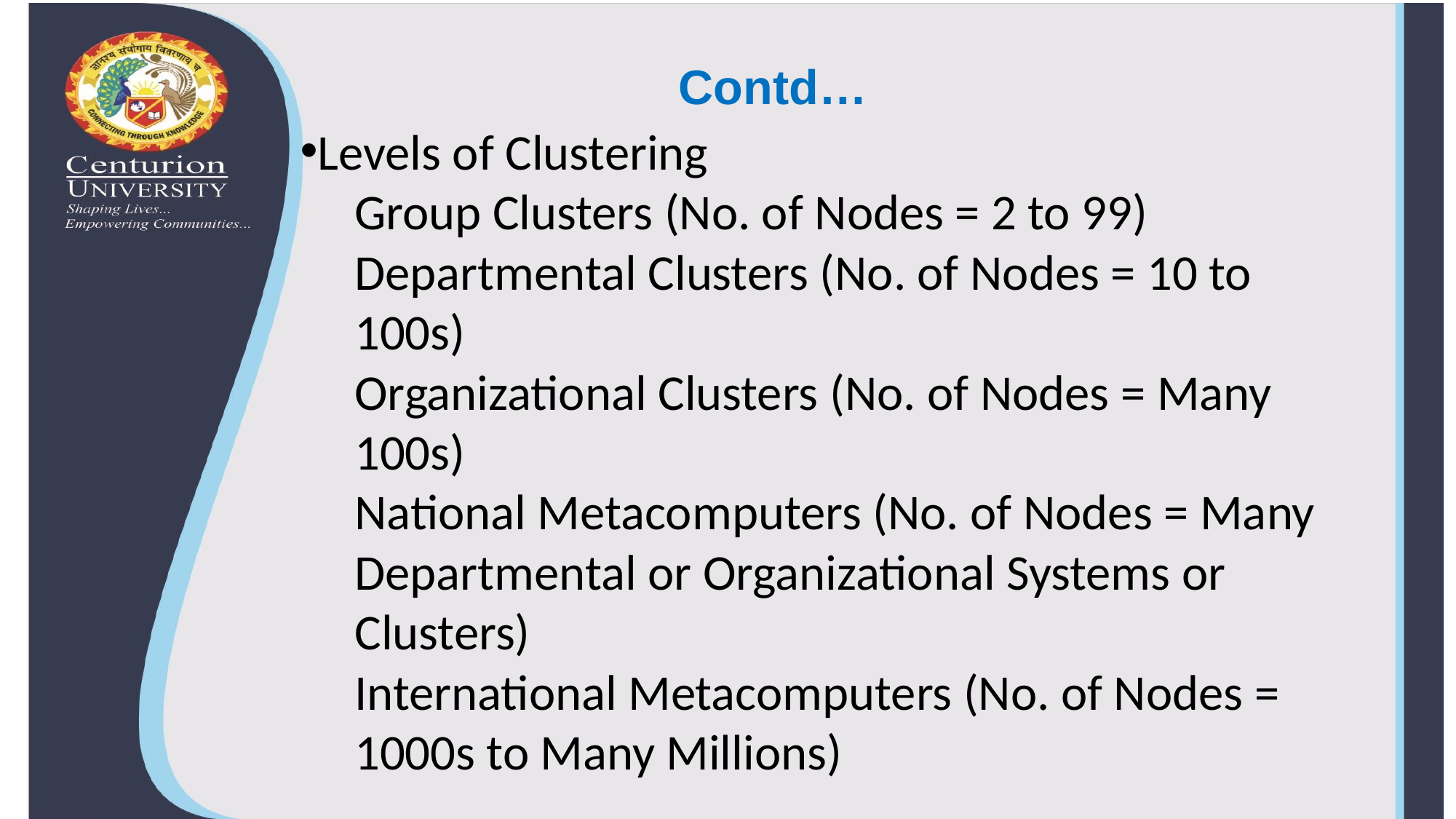

# Contd…
Levels of Clustering
Group Clusters (No. of Nodes = 2 to 99)
Departmental Clusters (No. of Nodes = 10 to 100s)
Organizational Clusters (No. of Nodes = Many 100s)
National Metacomputers (No. of Nodes = Many Departmental or Organizational Systems or Clusters)
International Metacomputers (No. of Nodes = 1000s to Many Millions)